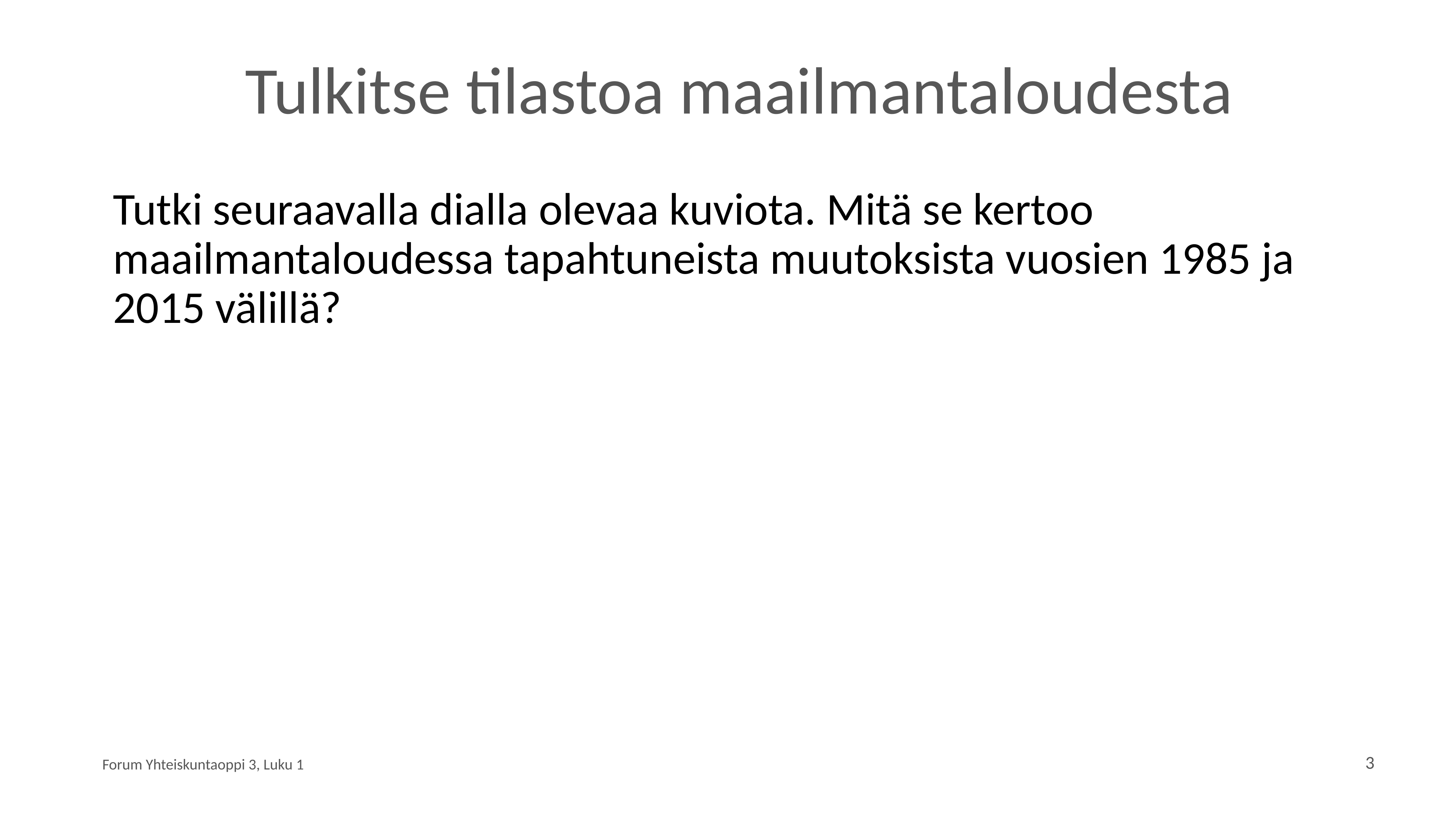

# Tulkitse tilastoa maailmantaloudesta
Tutki seuraavalla dialla olevaa kuviota. Mitä se kertoo maailmantaloudessa tapahtuneista muutoksista vuosien 1985 ja 2015 välillä?
Forum Yhteiskuntaoppi 3, Luku 1
3